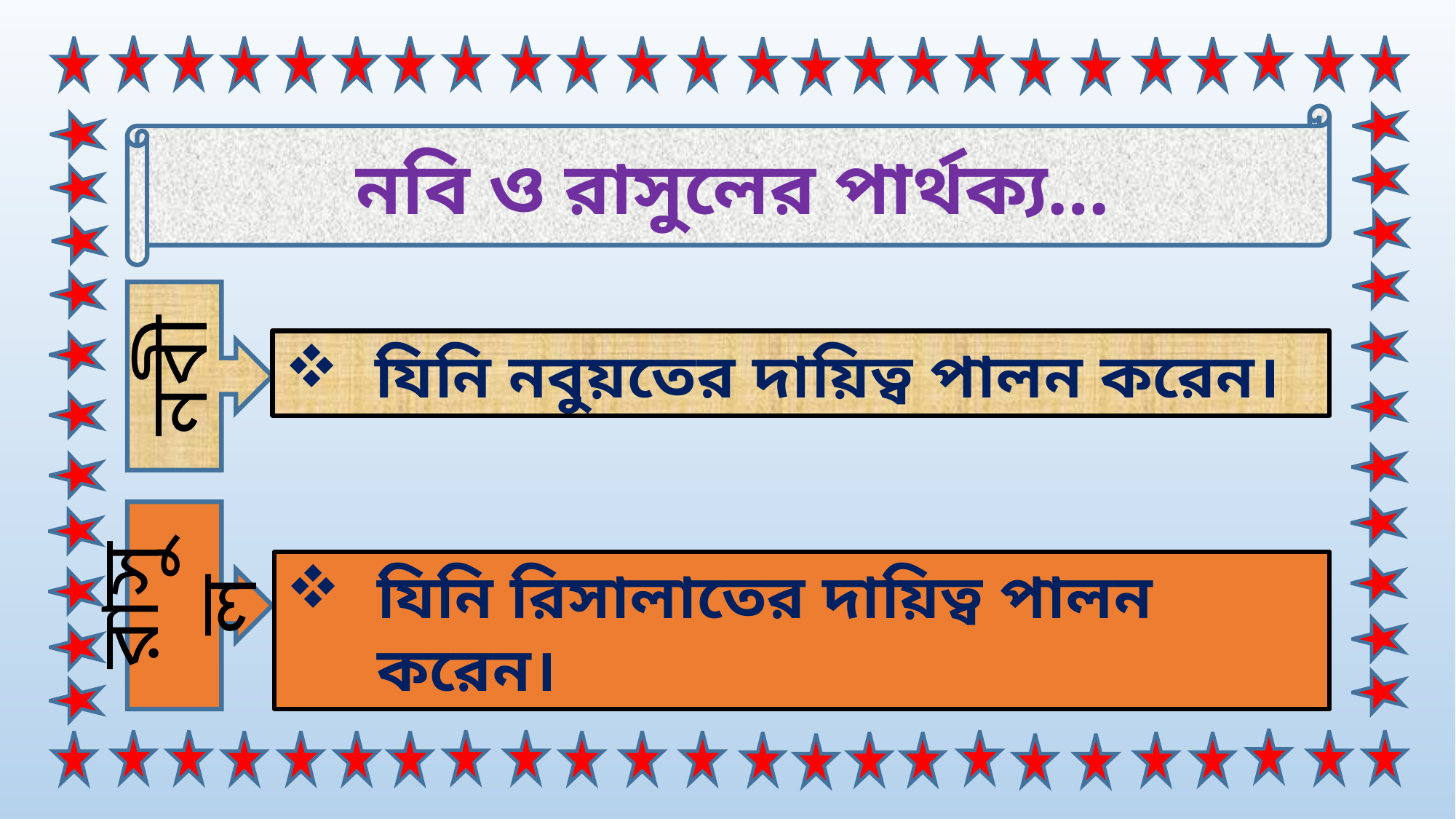

নবি ও রাসুলের পার্থক্য…
নবী
যিনি নবুয়তের দায়িত্ব পালন করেন।
রাসুল
যিনি রিসালাতের দায়িত্ব পালন করেন।